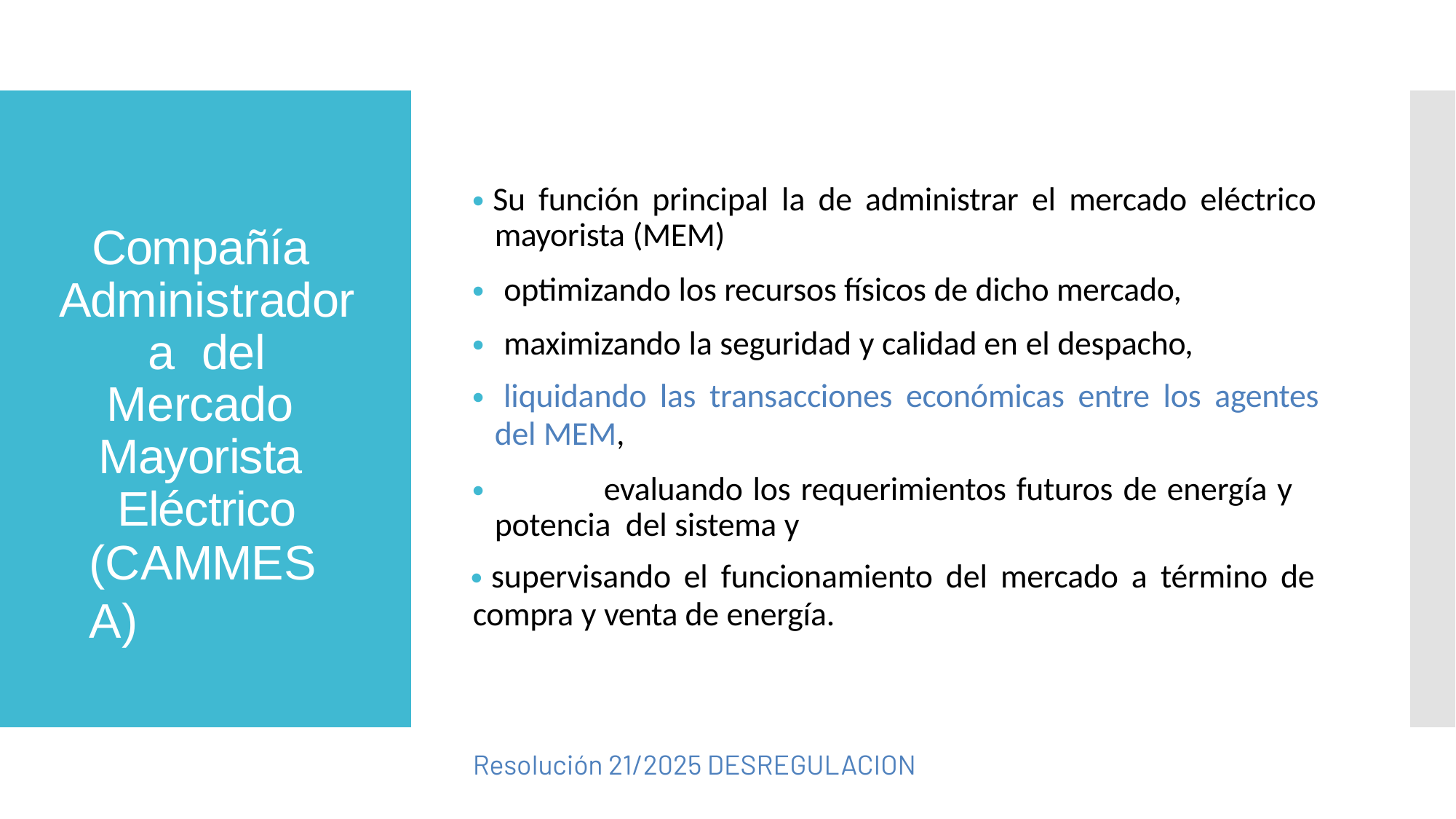

🞄 Su función principal la de administrar el mercado eléctrico
# mayorista (MEM)
Compañía  Administradora  del Mercado  Mayorista  Eléctrico
🞄	optimizando los recursos físicos de dicho mercado,
🞄	maximizando la seguridad y calidad en el despacho,
🞄	liquidando las transacciones económicas entre los agentes
del MEM,
🞄		evaluando los requerimientos futuros de energía y potencia  del sistema y
🞄 supervisando el funcionamiento del mercado a término de
compra y venta de energía.
(CAMMESA)
Resolución 21/2025 DESREGULACION